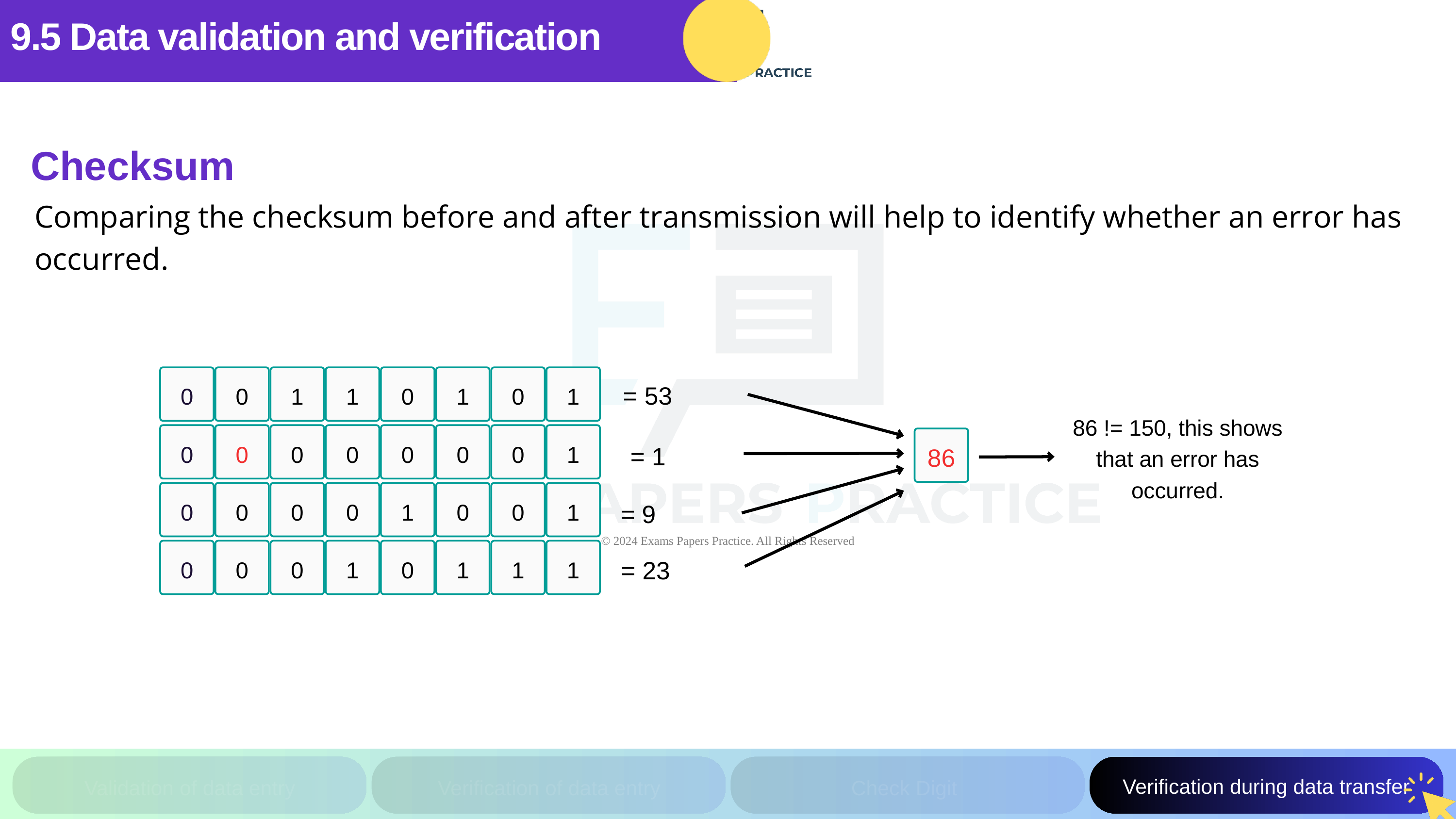

9.5 Data validation and verification
Checksum
Comparing the checksum before and after transmission will help to identify whether an error has occurred.

= 53
0
1
1
0
1
0
1
0

86 != 150, this shows that an error has occurred.

0
0
0
0
0
0
1
0
= 1
86

0
0
0
1
0
0
1
0
= 9

= 23
0
0
1
0
1
1
1
0

Verification during data transfer
Validation of data entry
Verification of data entry
Check Digit